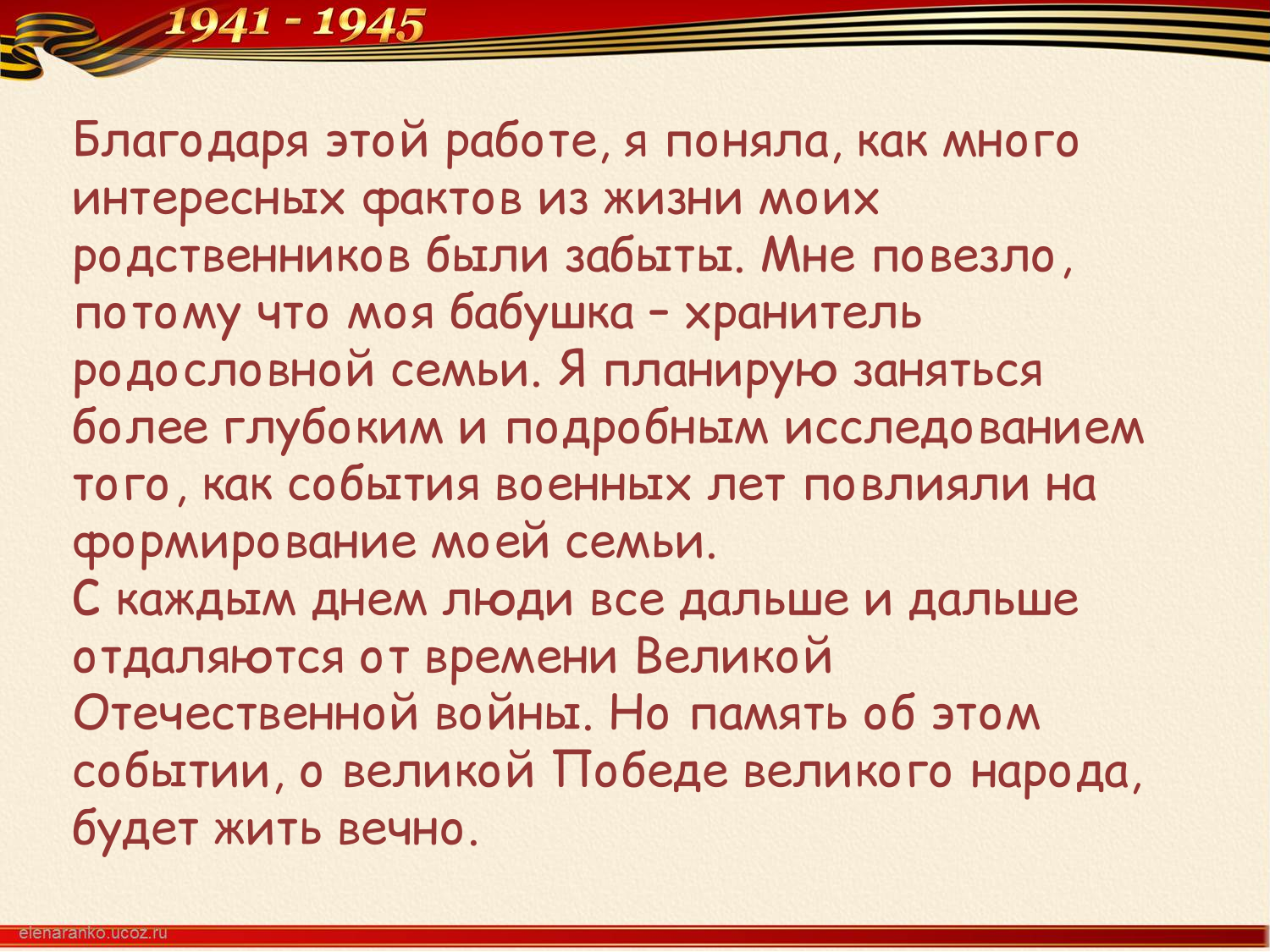

# Благодаря этой работе, я поняла, как много интересных фактов из жизни моих родственников были забыты. Мне повезло, потому что моя бабушка – хранитель родословной семьи. Я планирую заняться более глубоким и подробным исследованием того, как события военных лет повлияли на формирование моей семьи. С каждым днем люди все дальше и дальше отдаляются от времени Великой Отечественной войны. Но память об этом событии, о великой Победе великого народа, будет жить вечно.